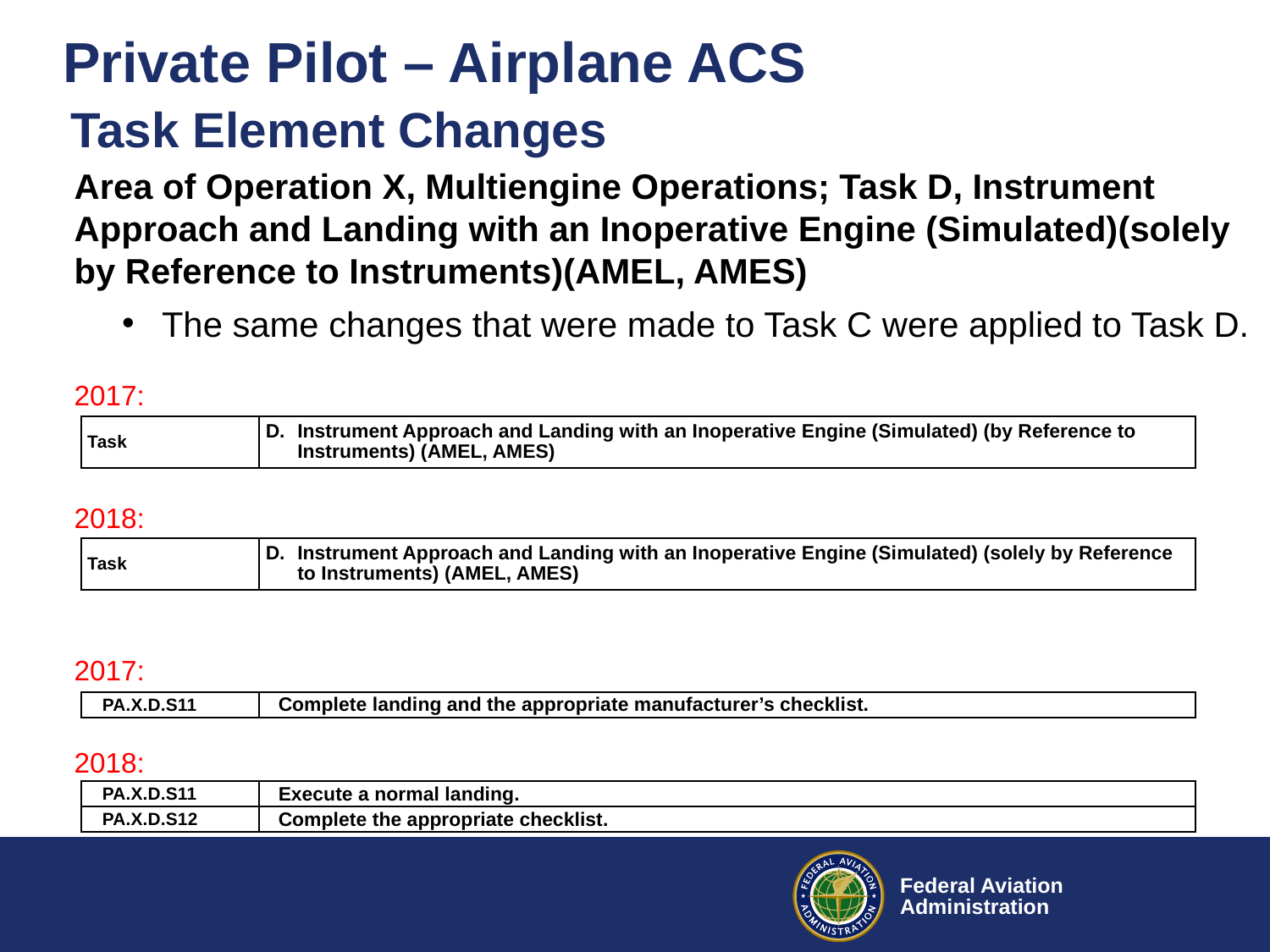

# Private Pilot – Airplane ACS
Task Element Changes
Area of Operation X, Multiengine Operations; Task D, Instrument Approach and Landing with an Inoperative Engine (Simulated)(solely by Reference to Instruments)(AMEL, AMES)
The same changes that were made to Task C were applied to Task D.

2017:

2018:

2017:

2018:

| Task | D. Instrument Approach and Landing with an Inoperative Engine (Simulated) (by Reference to Instruments) (AMEL, AMES) |
| --- | --- |
| Task | D. Instrument Approach and Landing with an Inoperative Engine (Simulated) (solely by Reference to Instruments) (AMEL, AMES) |
| --- | --- |
| PA.X.D.S11 | Complete landing and the appropriate manufacturer’s checklist. |
| --- | --- |

| PA.X.D.S11 | Execute a normal landing. |
| --- | --- |
| PA.X.D.S12 | Complete the appropriate checklist. |